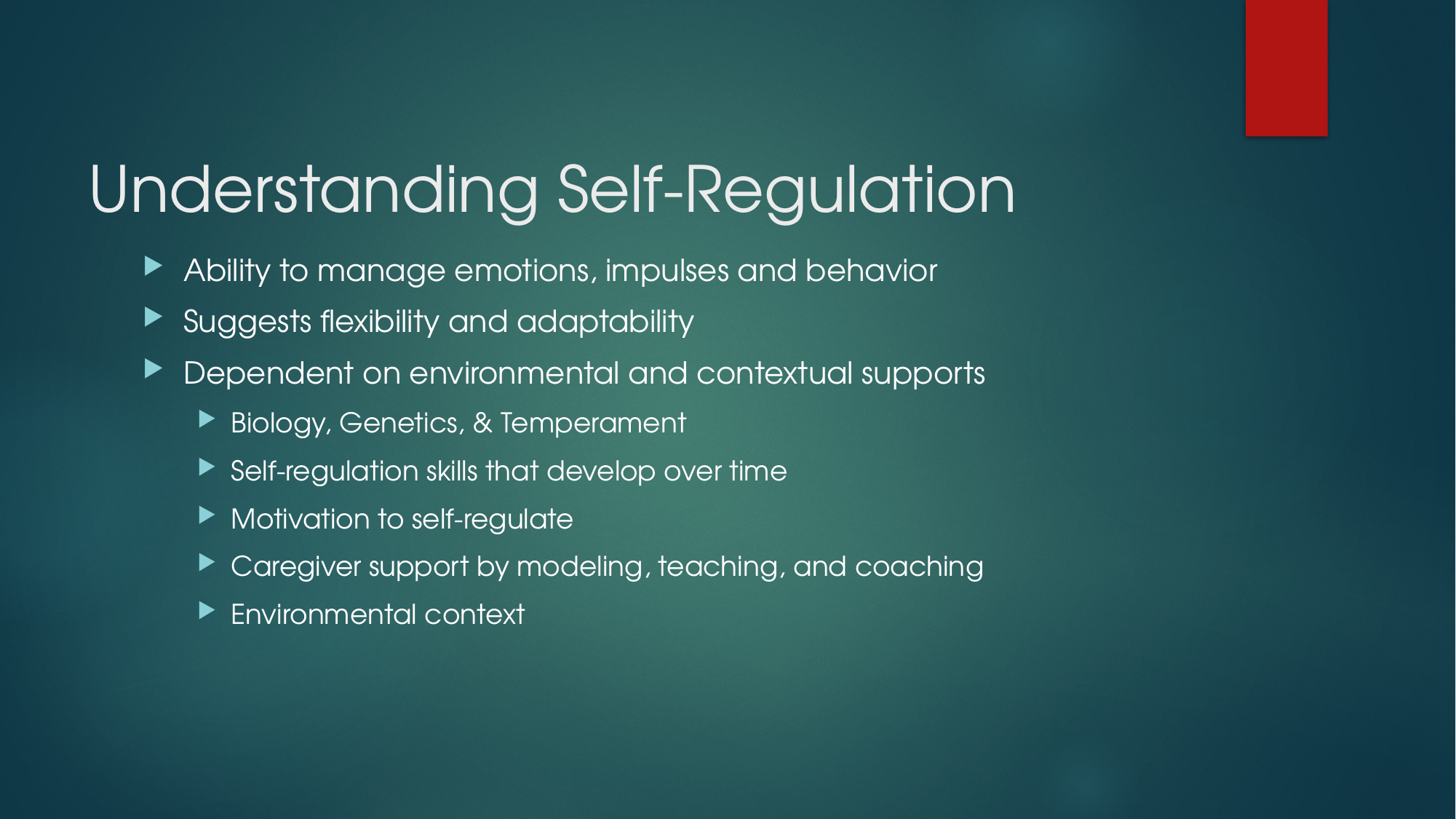

# Understanding Self-Regulation
Ability to manage emotions, impulses and behavior
Suggests flexibility and adaptability
Dependent on environmental and contextual supports
Biology, Genetics, & Temperament
Self-regulation skills that develop over time
Motivation to self-regulate
Caregiver support by modeling, teaching, and coaching
Environmental context